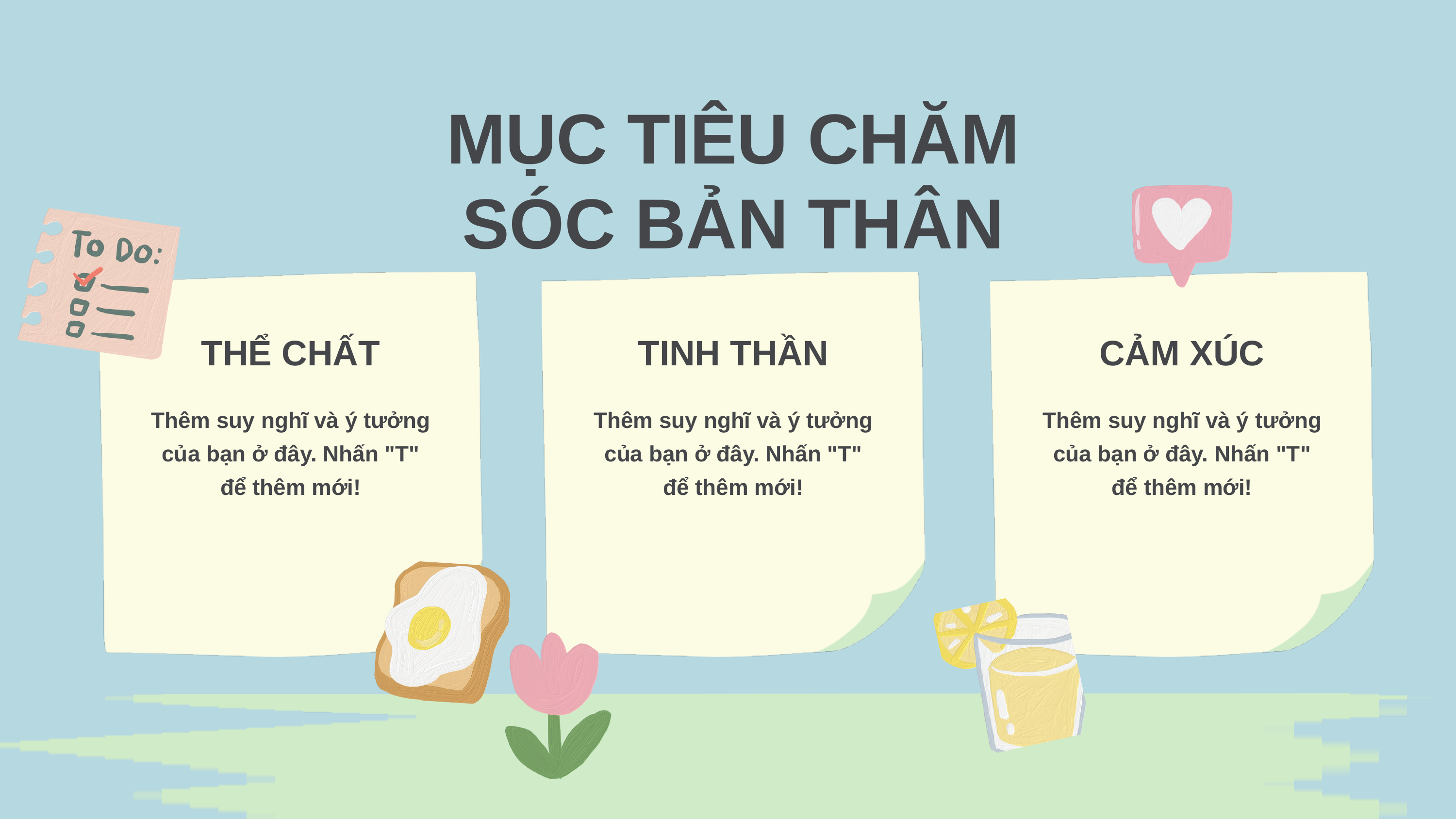

MỤC TIÊU CHĂM SÓC BẢN THÂN

THỂ CHẤT
Thêm suy nghĩ và ý tưởng
của bạn ở đây. Nhấn "T"
để thêm mới!
TINH THẦN
Thêm suy nghĩ và ý tưởng
của bạn ở đây. Nhấn "T"
để thêm mới!
CẢM XÚC
Thêm suy nghĩ và ý tưởng
của bạn ở đây. Nhấn "T"
để thêm mới!